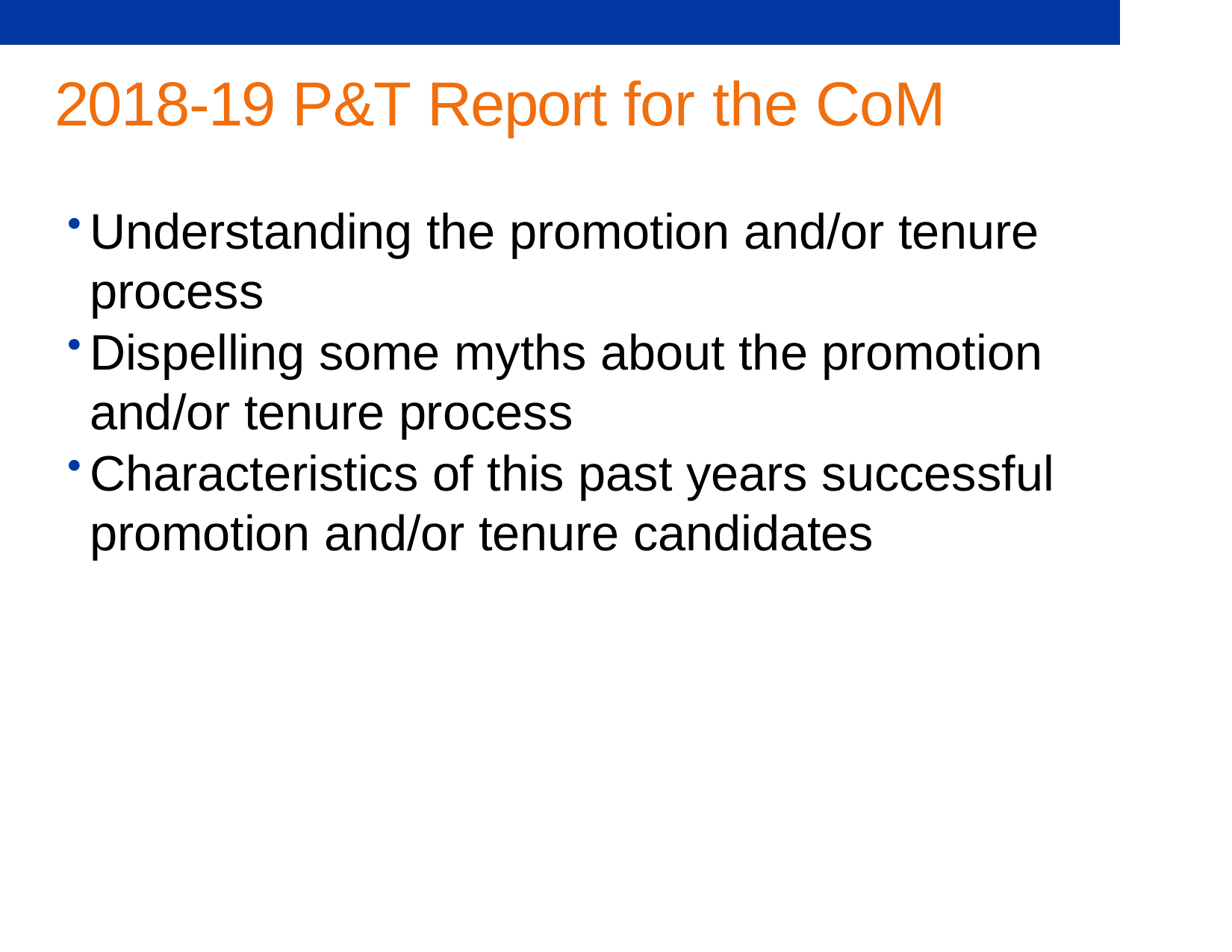

# 2018-19 P&T Report for the CoM
Understanding the promotion and/or tenure process
Dispelling some myths about the promotion and/or tenure process
Characteristics of this past years successful promotion and/or tenure candidates